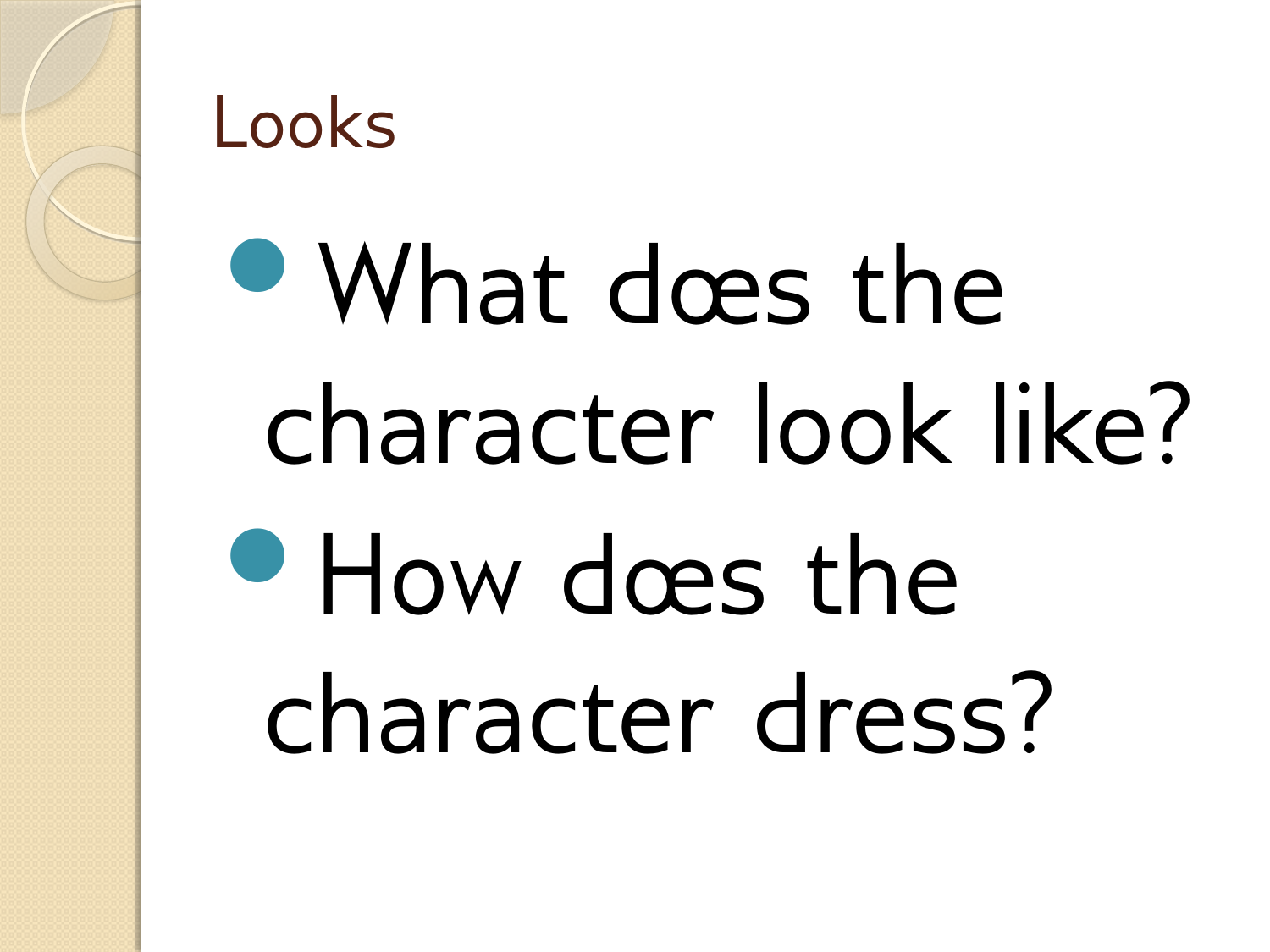

# Looks
What does the character look like?
How does the character dress?